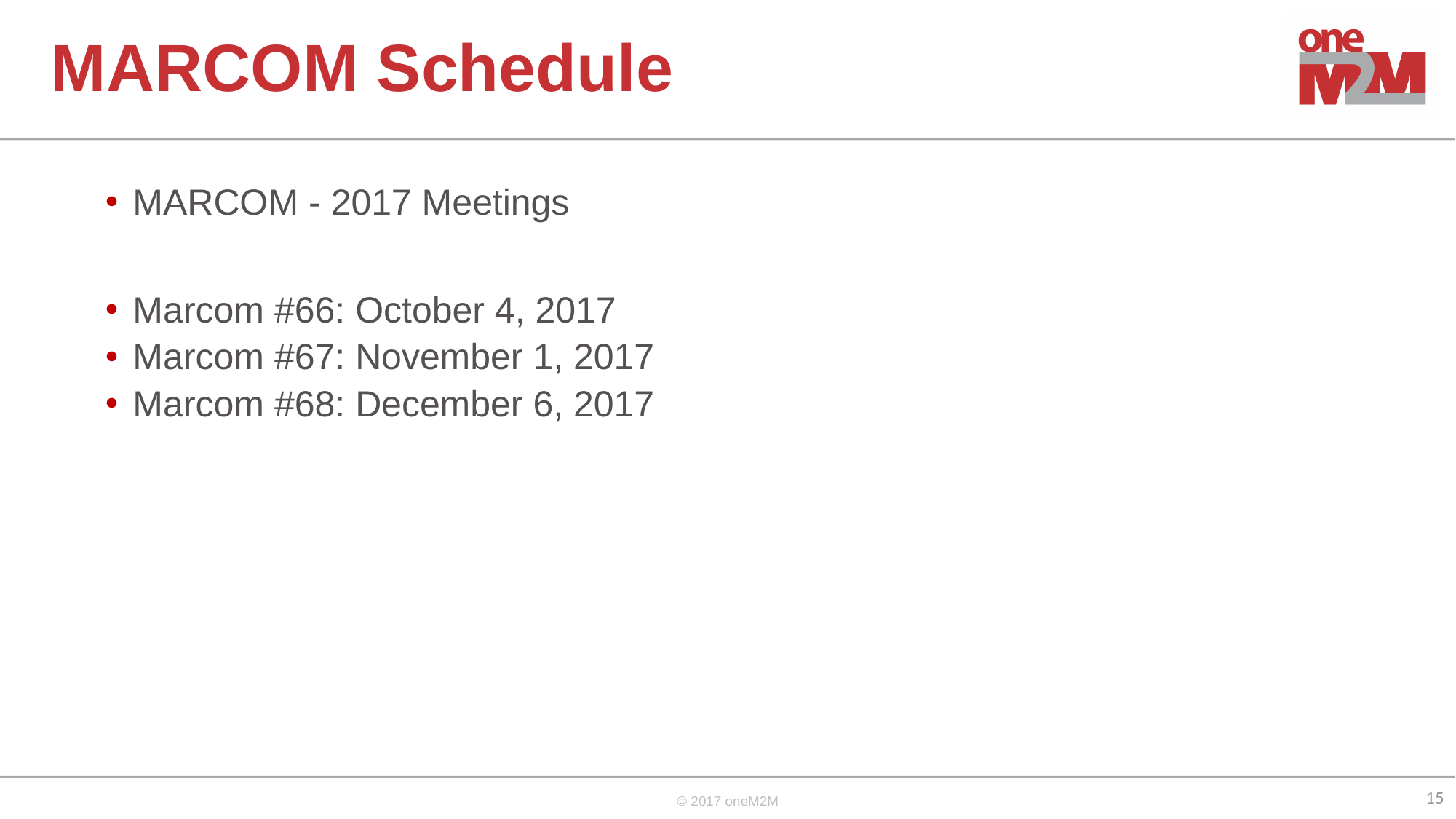

# MARCOM Schedule
MARCOM - 2017 Meetings

Marcom #66: October 4, 2017
Marcom #67: November 1, 2017
Marcom #68: December 6, 2017

15